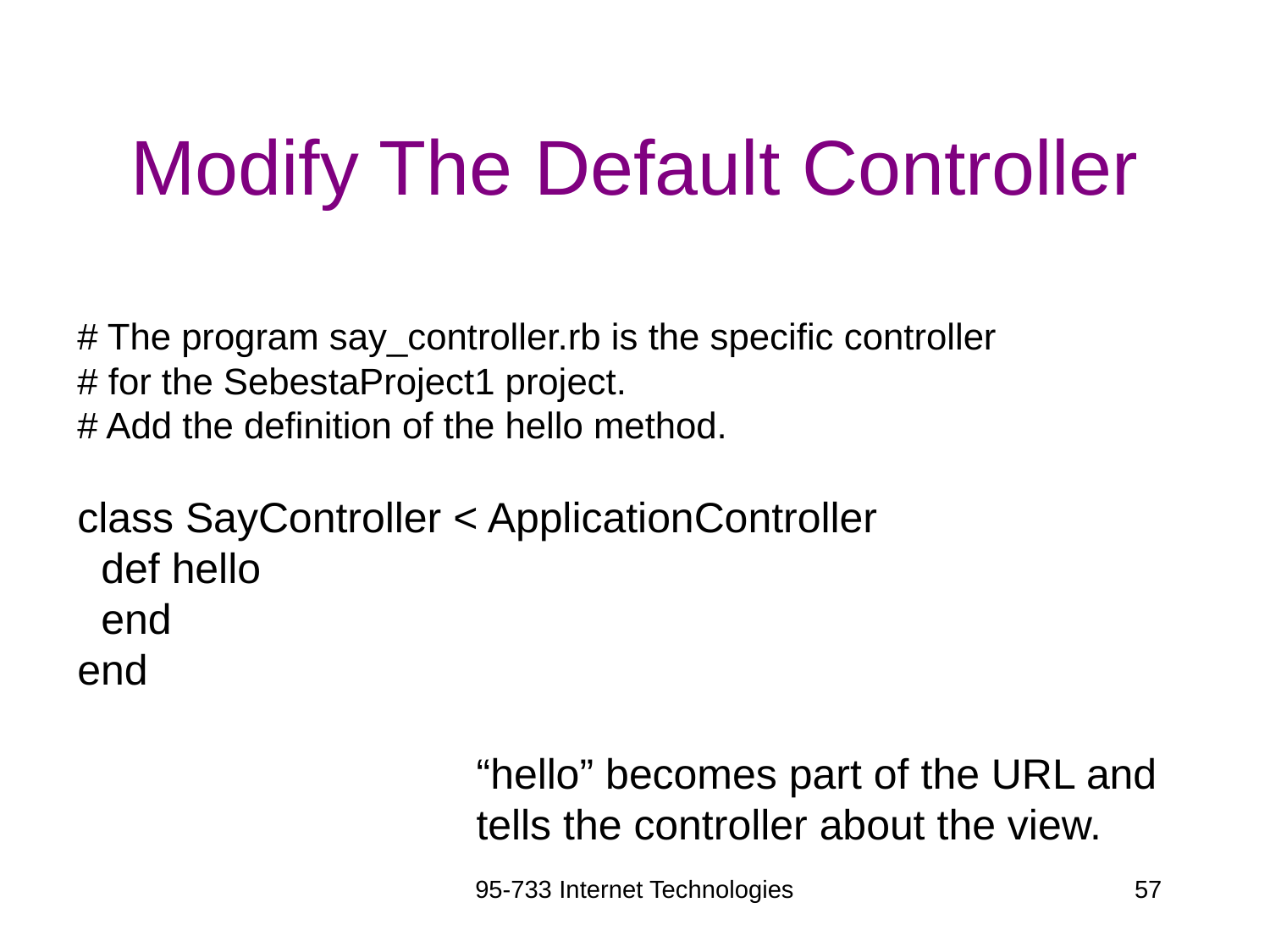

# Modify The Default Controller
# The program say_controller.rb is the specific controller
# for the SebestaProject1 project.
# Add the definition of the hello method.

class SayController < ApplicationController
  def hello
  end
end

“hello” becomes part of the URL and
tells the controller about the view.
95-733 Internet Technologies
57